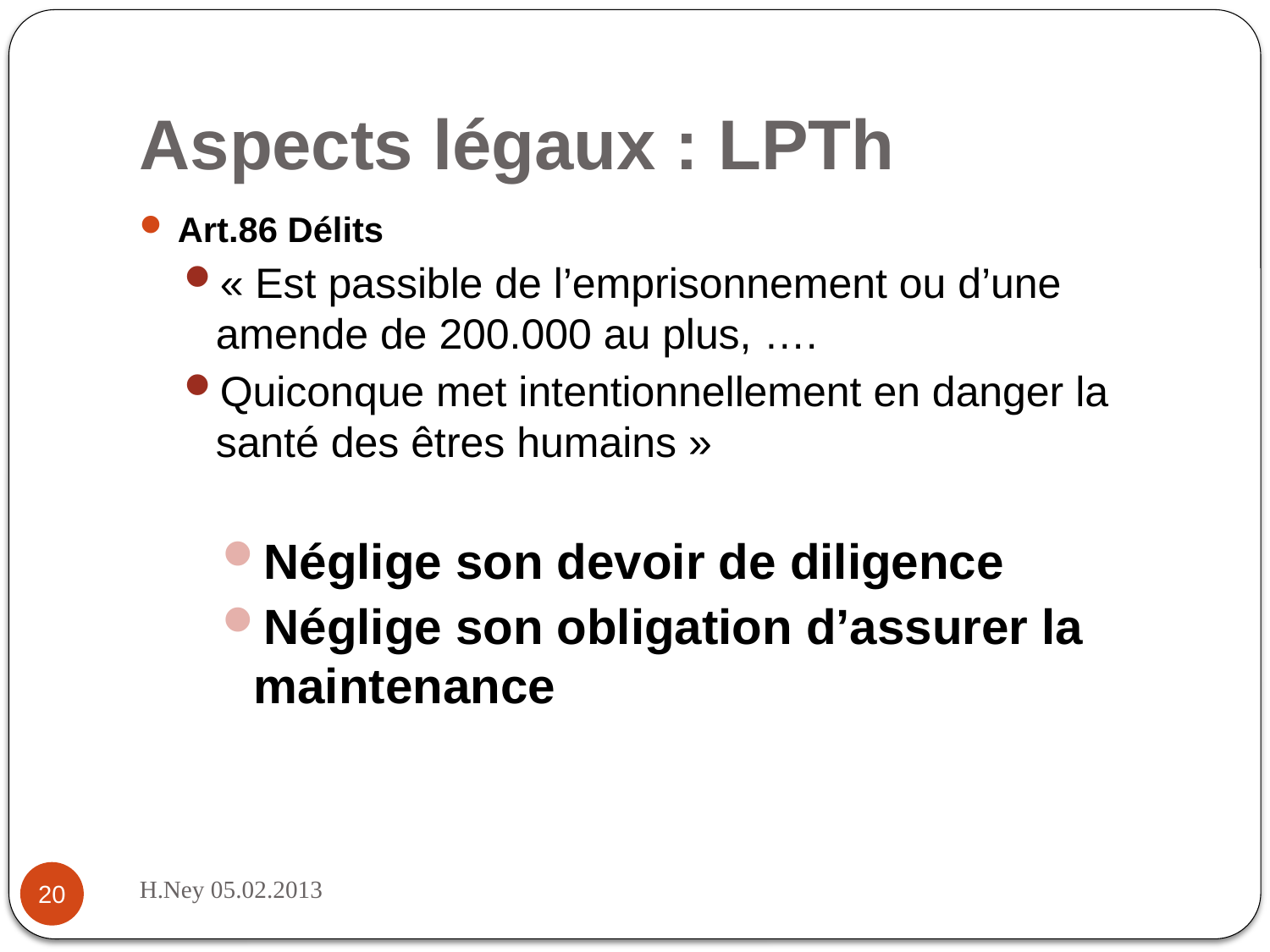

# Aspects légaux : LPTh
Art.86 Délits
« Est passible de l’emprisonnement ou d’une amende de 200.000 au plus, ….
Quiconque met intentionnellement en danger la santé des êtres humains »

Néglige son devoir de diligence
Néglige son obligation d’assurer la maintenance

H.Ney 05.02.2013
20